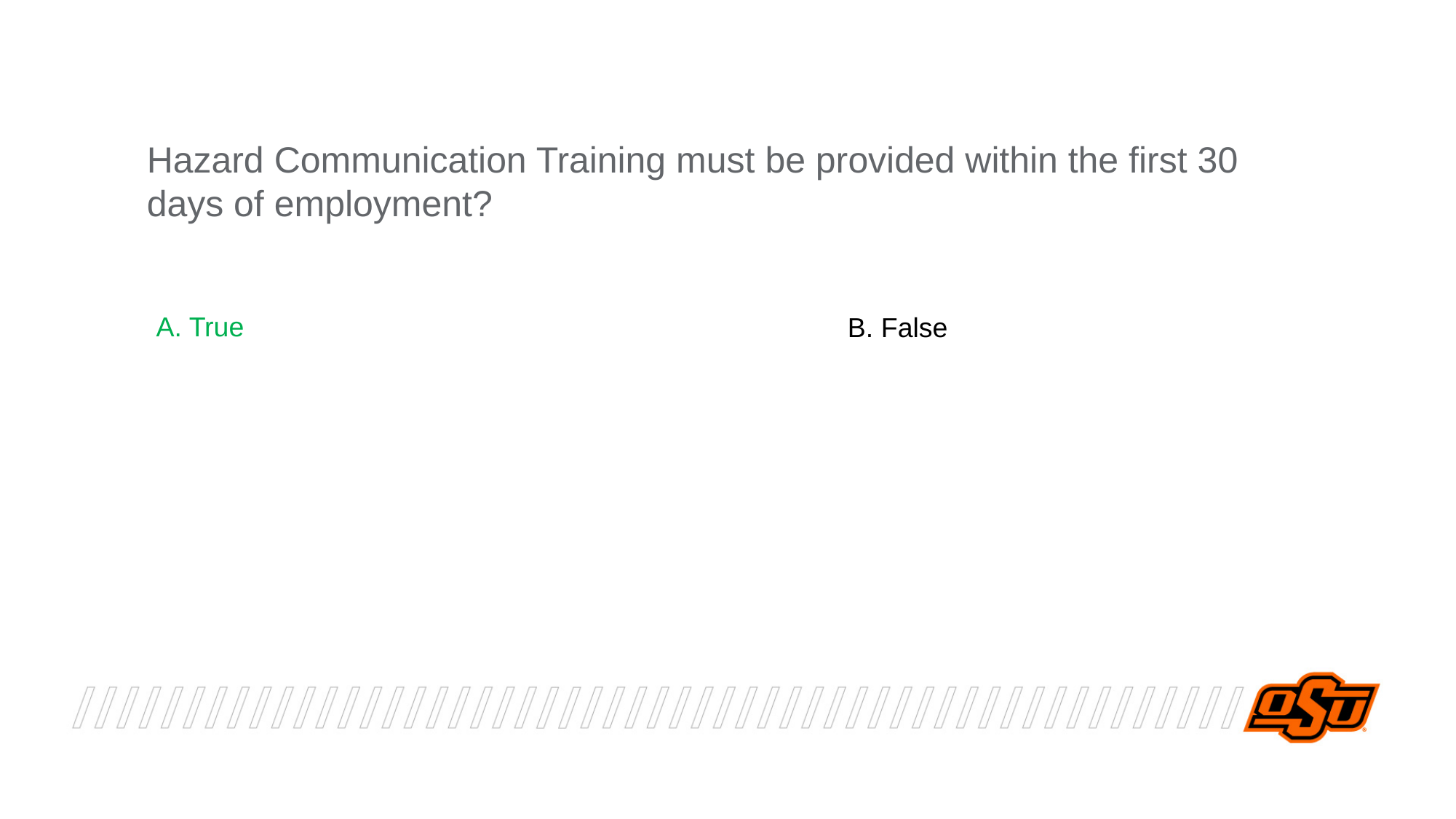

Hazard Communication Training must be provided within the first 30 days of employment?
A. True
B. False